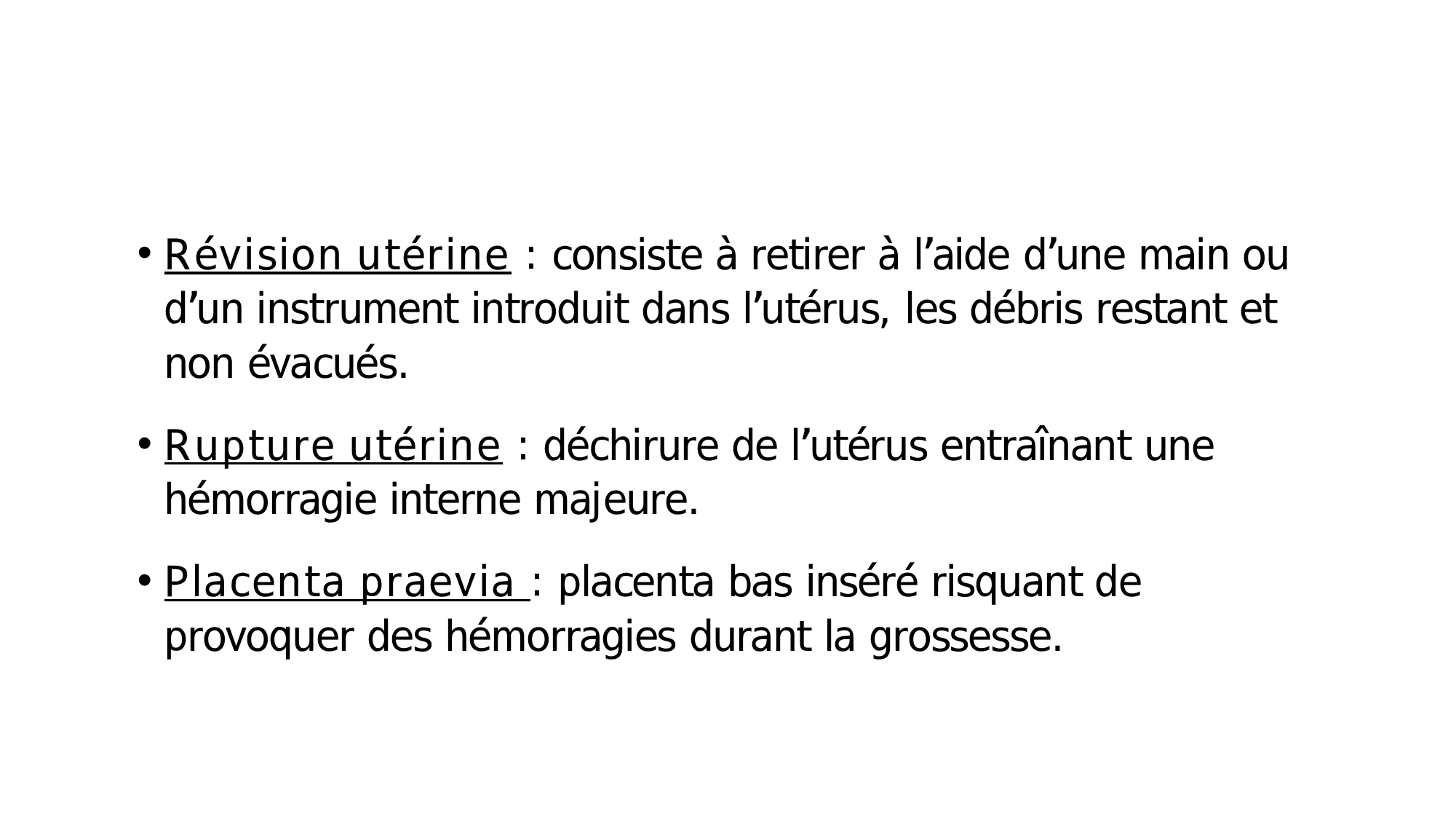

#
Révision utérine : consiste à retirer à l’aide d’une main ou d’un instrument introduit dans l’utérus, les débris restant et non évacués.
Rupture utérine : déchirure de l’utérus entraînant une hémorragie interne majeure.
Placenta praevia : placenta bas inséré risquant de provoquer des hémorragies durant la grossesse.